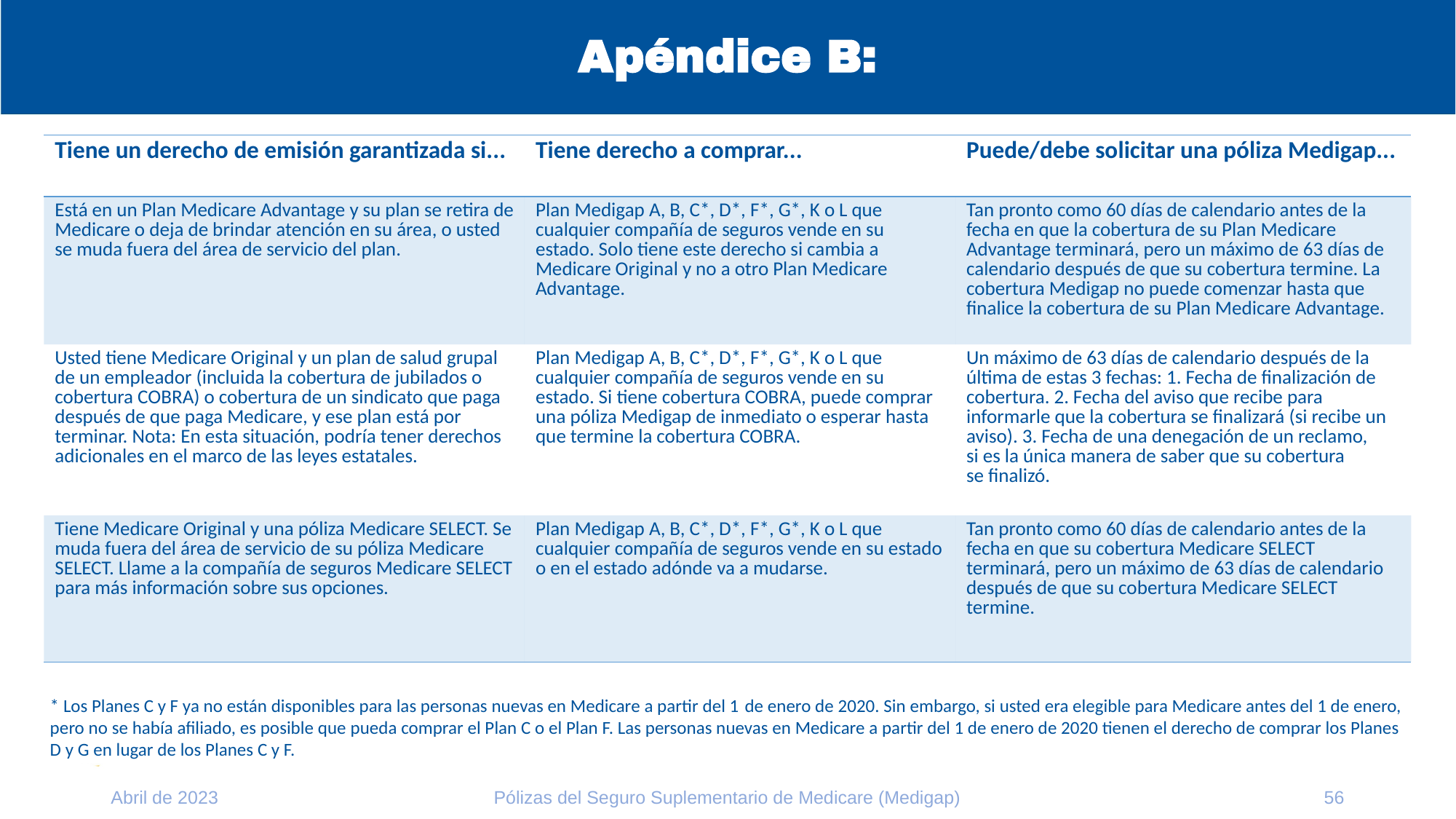

# Apéndice B:
| Tiene un derecho de emisión garantizada si... | Tiene derecho a comprar... | Puede/debe solicitar una póliza Medigap... |
| --- | --- | --- |
| Está en un Plan Medicare Advantage y su plan se retira de Medicare o deja de brindar atención en su área, o usted se muda fuera del área de servicio del plan. | Plan Medigap A, B, C\*, D\*, F\*, G\*, K o L que cualquier compañía de seguros vende en su estado. Solo tiene este derecho si cambia a Medicare Original y no a otro Plan Medicare Advantage. | Tan pronto como 60 días de calendario antes de la fecha en que la cobertura de su Plan Medicare Advantage terminará, pero un máximo de 63 días de calendario después de que su cobertura termine. La cobertura Medigap no puede comenzar hasta que finalice la cobertura de su Plan Medicare Advantage. |
| Usted tiene Medicare Original y un plan de salud grupal de un empleador (incluida la cobertura de jubilados o cobertura COBRA) o cobertura de un sindicato que paga después de que paga Medicare, y ese plan está por terminar. Nota: En esta situación, podría tener derechos adicionales en el marco de las leyes estatales. | Plan Medigap A, B, C\*, D\*, F\*, G\*, K o L que cualquier compañía de seguros vende en su estado. Si tiene cobertura COBRA, puede comprar una póliza Medigap de inmediato o esperar hasta que termine la cobertura COBRA. | Un máximo de 63 días de calendario después de la última de estas 3 fechas: 1. Fecha de finalización de cobertura. 2. Fecha del aviso que recibe para informarle que la cobertura se finalizará (si recibe un aviso). 3. Fecha de una denegación de un reclamo, si es la única manera de saber que su cobertura se finalizó. |
| Tiene Medicare Original y una póliza Medicare SELECT. Se muda fuera del área de servicio de su póliza Medicare SELECT. Llame a la compañía de seguros Medicare SELECT para más información sobre sus opciones. | Plan Medigap A, B, C\*, D\*, F\*, G\*, K o L que cualquier compañía de seguros vende en su estado o en el estado adónde va a mudarse. | Tan pronto como 60 días de calendario antes de la fecha en que su cobertura Medicare SELECT terminará, pero un máximo de 63 días de calendario después de que su cobertura Medicare SELECT termine. |
* Los Planes C y F ya no están disponibles para las personas nuevas en Medicare a partir del 1 de enero de 2020. Sin embargo, si usted era elegible para Medicare antes del 1 de enero, pero no se había afiliado, es posible que pueda comprar el Plan C o el Plan F. Las personas nuevas en Medicare a partir del 1 de enero de 2020 tienen el derecho de comprar los Planes D y G en lugar de los Planes C y F.
Abril de 2023
Pólizas del Seguro Suplementario de Medicare (Medigap)
56